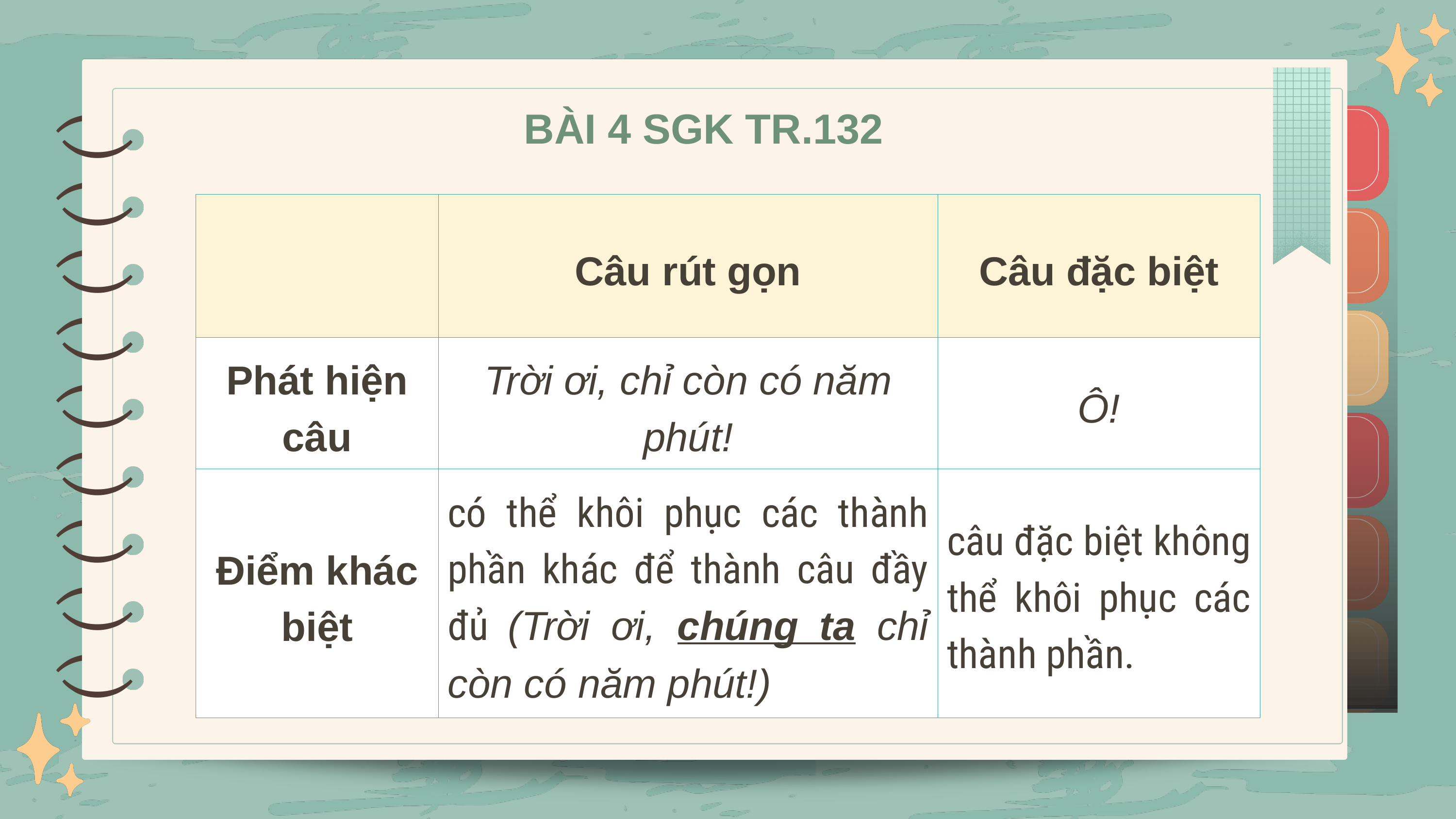

)

)

BÀI 4 SGK TR.132

)
)
|  | Câu rút gọn | Câu đặc biệt |
| --- | --- | --- |
| Phát hiện câu | Trời ơi, chỉ còn có năm phút! | Ô! |
| Điểm khác biệt | có thể khôi phục các thành phần khác để thành câu đầy đủ (Trời ơi, chúng ta chỉ còn có năm phút!) | câu đặc biệt không thể khôi phục các thành phần. |

)
)

)
)

)
)

)
)

)
)

)
)

)

)